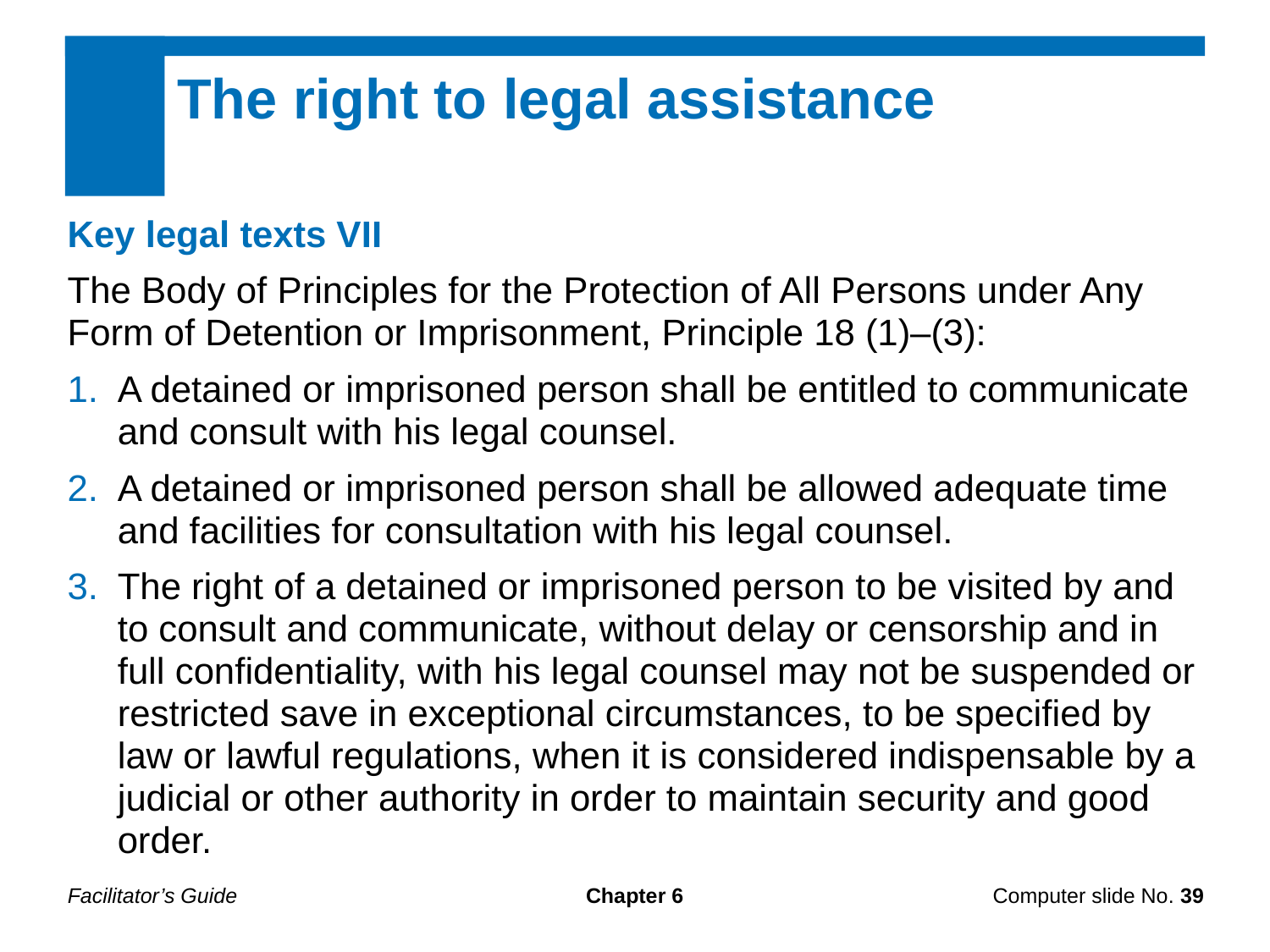

The right to legal assistance
Key legal texts VII
The Body of Principles for the Protection of All Persons under Any Form of Detention or Imprisonment, Principle 18 (1)–(3):
A detained or imprisoned person shall be entitled to communicate and consult with his legal counsel.
A detained or imprisoned person shall be allowed adequate time and facilities for consultation with his legal counsel.
The right of a detained or imprisoned person to be visited by and to consult and communicate, without delay or censorship and in full confidentiality, with his legal counsel may not be suspended or restricted save in exceptional circumstances, to be specified by law or lawful regulations, when it is considered indispensable by a judicial or other authority in order to maintain security and good order.
Facilitator’s Guide
Chapter 6
Computer slide No. 39